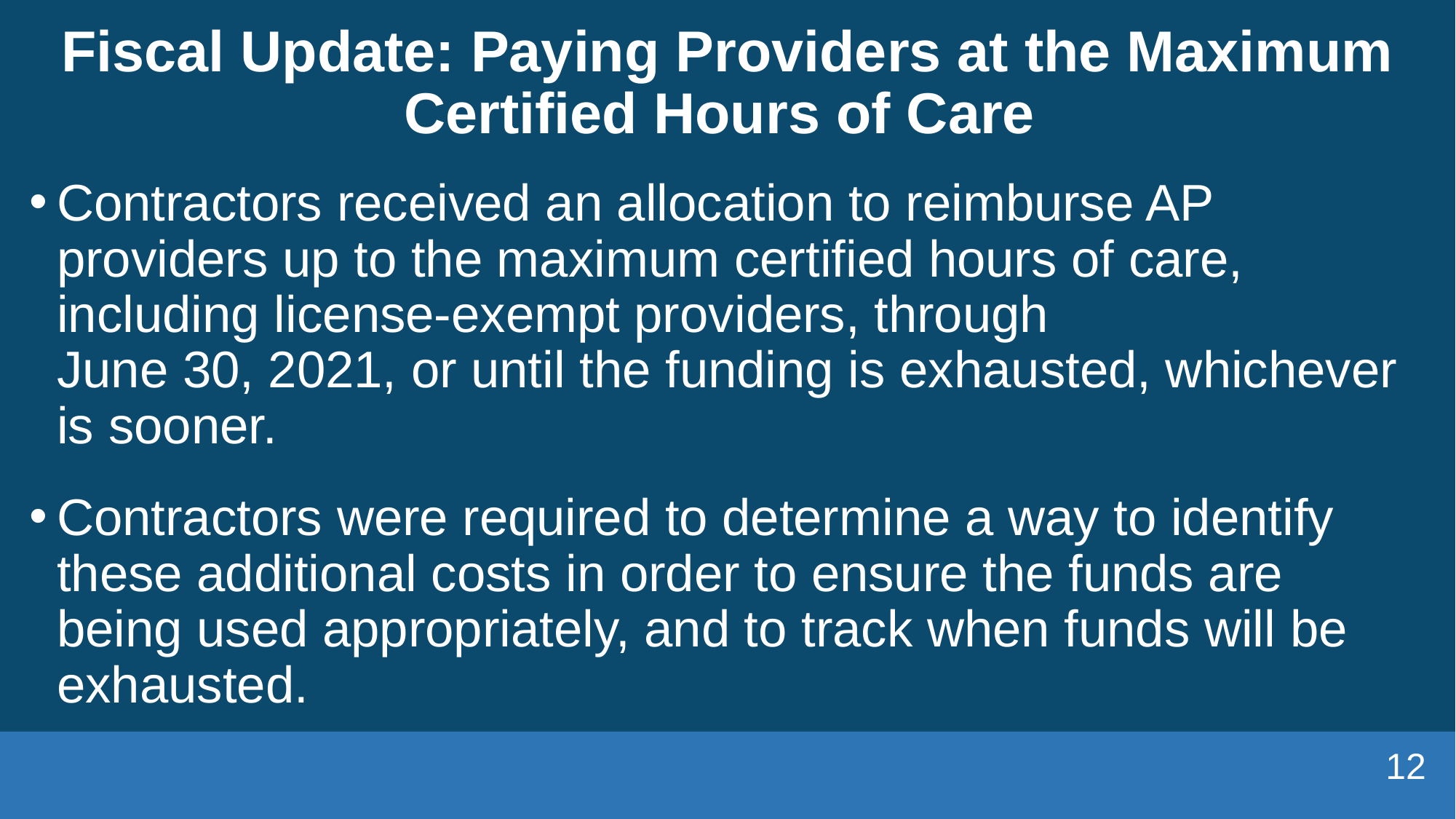

# Fiscal Update: Paying Providers at the Maximum Certified Hours of Care
Contractors received an allocation to reimburse AP providers up to the maximum certified hours of care, including license-exempt providers, through June 30, 2021, or until the funding is exhausted, whichever is sooner.
Contractors were required to determine a way to identify these additional costs in order to ensure the funds are being used appropriately, and to track when funds will be exhausted.
12